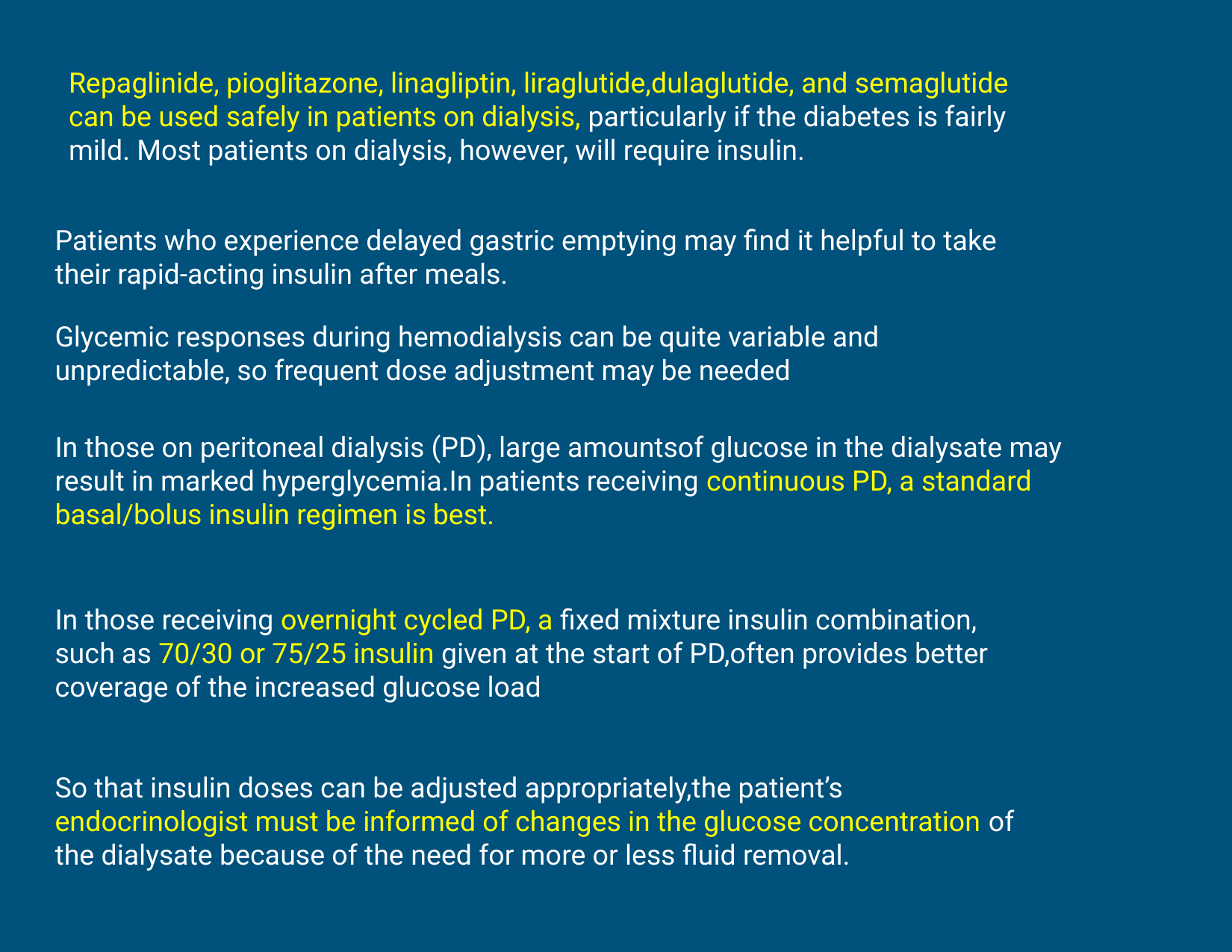

Repaglinide, pioglitazone, linagliptin, liraglutide,dulaglutide, and semaglutide can be used safely in patients on dialysis, particularly if the diabetes is fairly mild. Most patients on dialysis, however, will require insulin.

Patients who experience delayed gastric emptying may find it helpful to take their rapid-acting insulin after meals.

Glycemic responses during hemodialysis can be quite variable and unpredictable, so frequent dose adjustment may be needed

.
In those on peritoneal dialysis (PD), large amountsof glucose in the dialysate may result in marked hyperglycemia.In patients receiving continuous PD, a standard basal/bolus insulin regimen is best.

In those receiving overnight cycled PD, a fixed mixture insulin combination,
such as 70/30 or 75/25 insulin given at the start of PD,often provides better coverage of the increased glucose load

So that insulin doses can be adjusted appropriately,the patient’s endocrinologist must be informed of changes in the glucose concentration of the dialysate because of the need for more or less fluid removal.